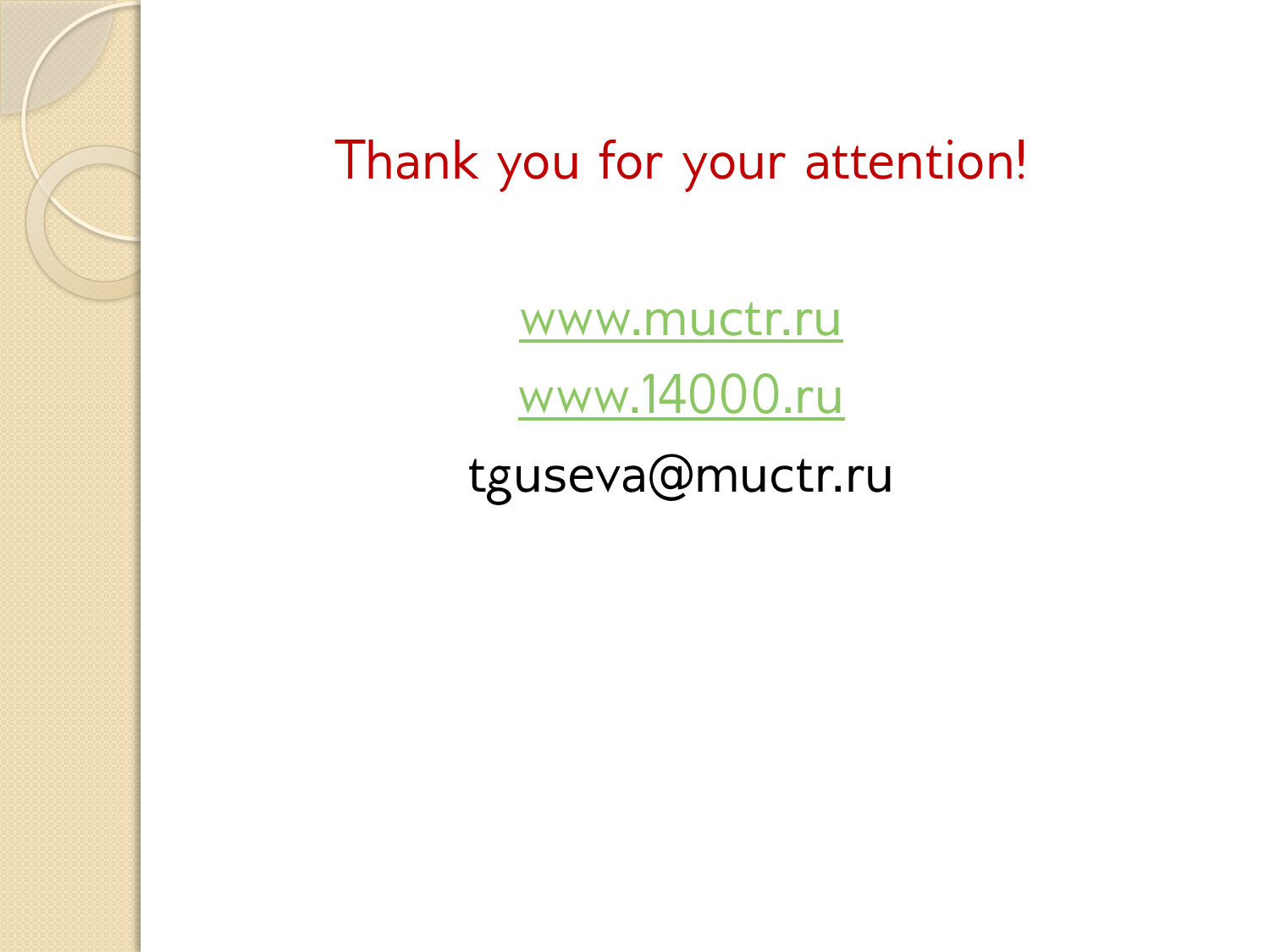

Thank you for your attention!

www.muctr.ru
www.14000.ru
tguseva@muctr.ru